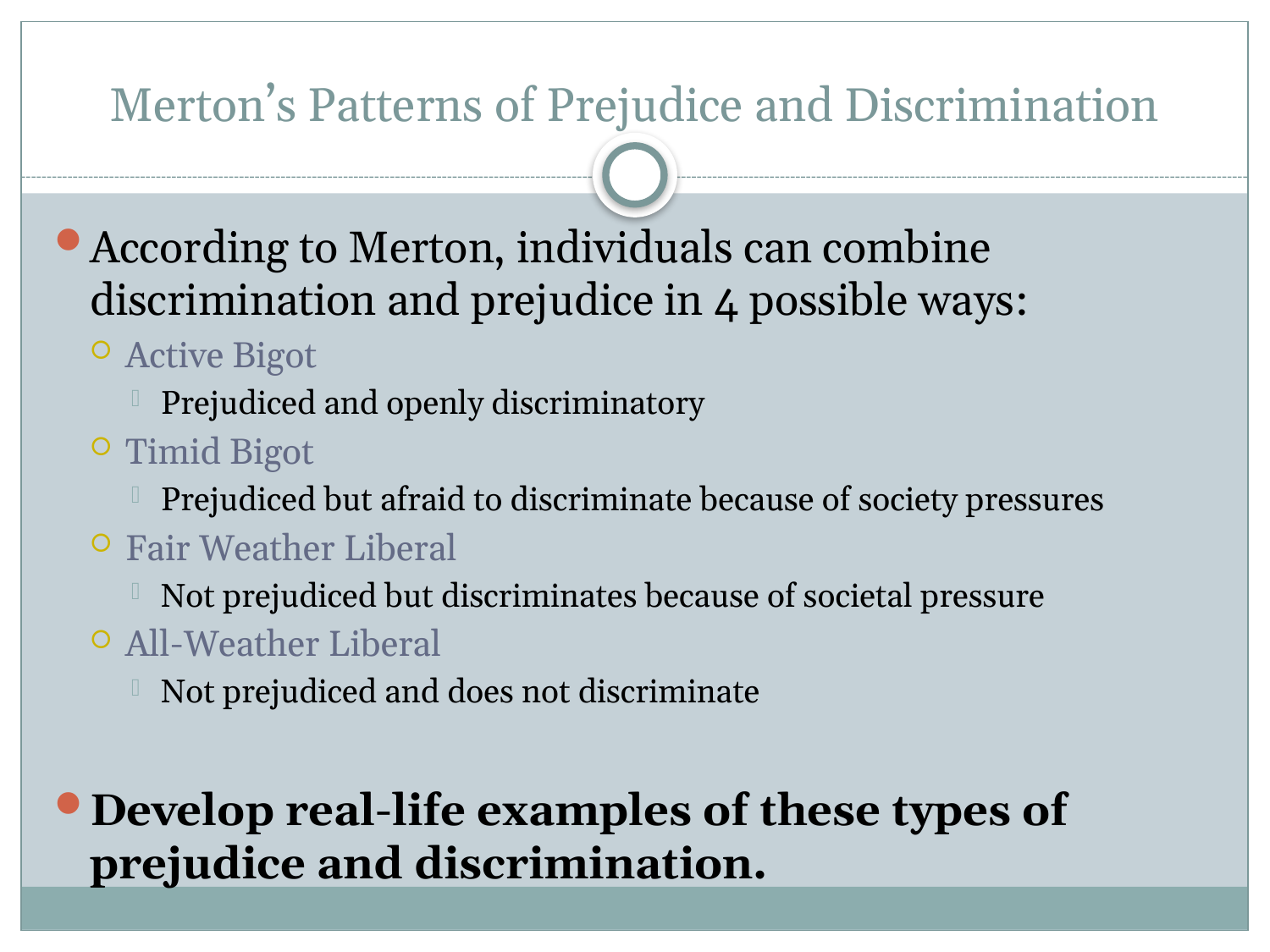

# Merton’s Patterns of Prejudice and Discrimination
According to Merton, individuals can combine discrimination and prejudice in 4 possible ways:
Active Bigot
Prejudiced and openly discriminatory
Timid Bigot
Prejudiced but afraid to discriminate because of society pressures
Fair Weather Liberal
Not prejudiced but discriminates because of societal pressure
All-Weather Liberal
Not prejudiced and does not discriminate

Develop real-life examples of these types of prejudice and discrimination.